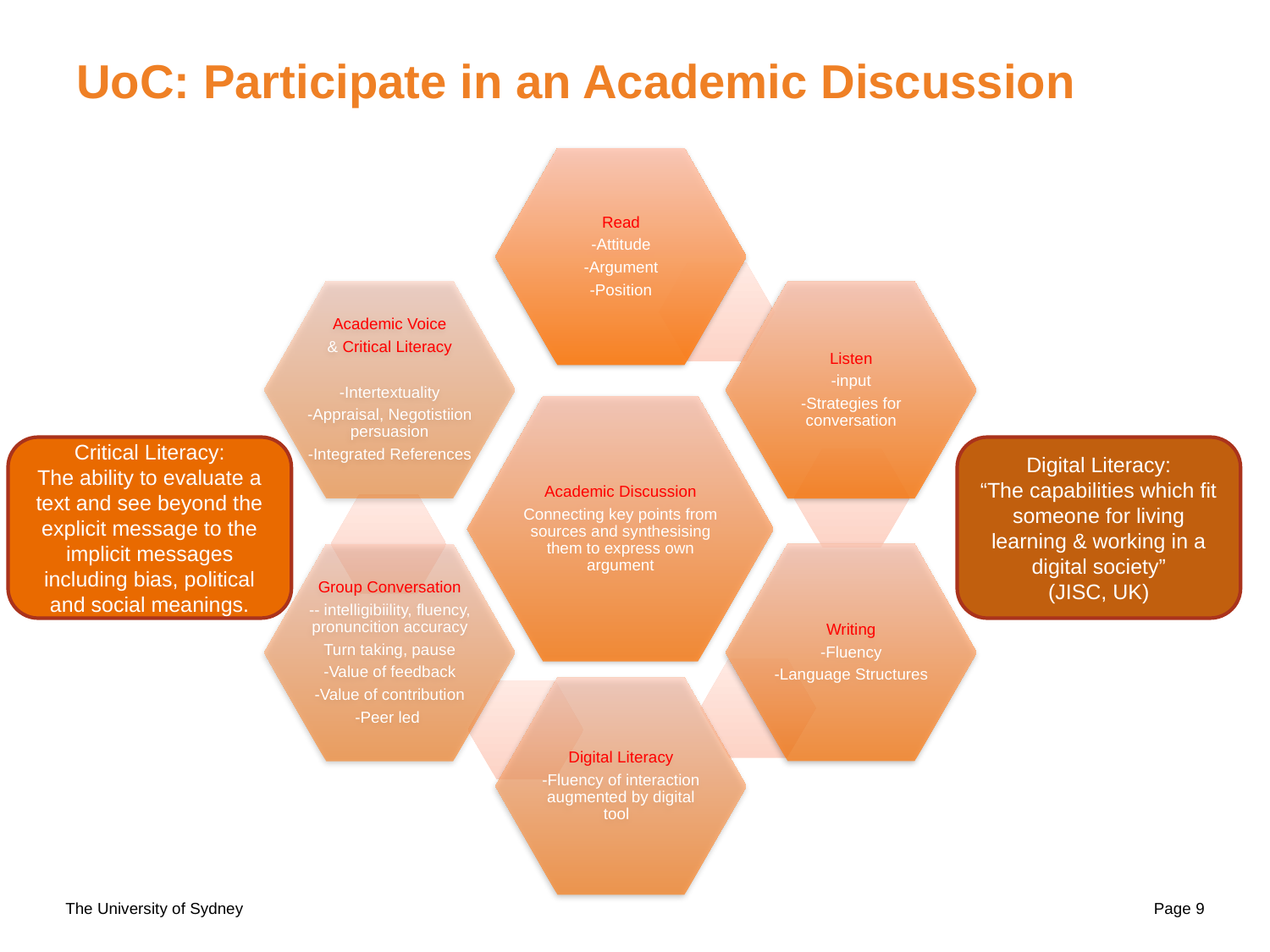

# UoC: Participate in an Academic Discussion
Academic Discussion
Connecting key points from sources and synthesising them to express own argument
Read
-Attitude
-Argument
-Position
Listen
-input
-Strategies for conversation
Writing
-Fluency
-Language Structures
Digital Literacy
-Fluency of interaction augmented by digital tool
Group Conversation
-- intelligibiility, fluency, pronuncition accuracy
Turn taking, pause
-Value of feedback
-Value of contribution
-Peer led
Academic Voice
& Critical Literacy

-Intertextuality
-Appraisal, Negotistiion persuasion
-Integrated References
Critical Literacy:
The ability to evaluate a text and see beyond the explicit message to the implicit messages including bias, political and social meanings.
Digital Literacy:
“The capabilities which fit someone for living learning & working in a digital society”
(JISC, UK)